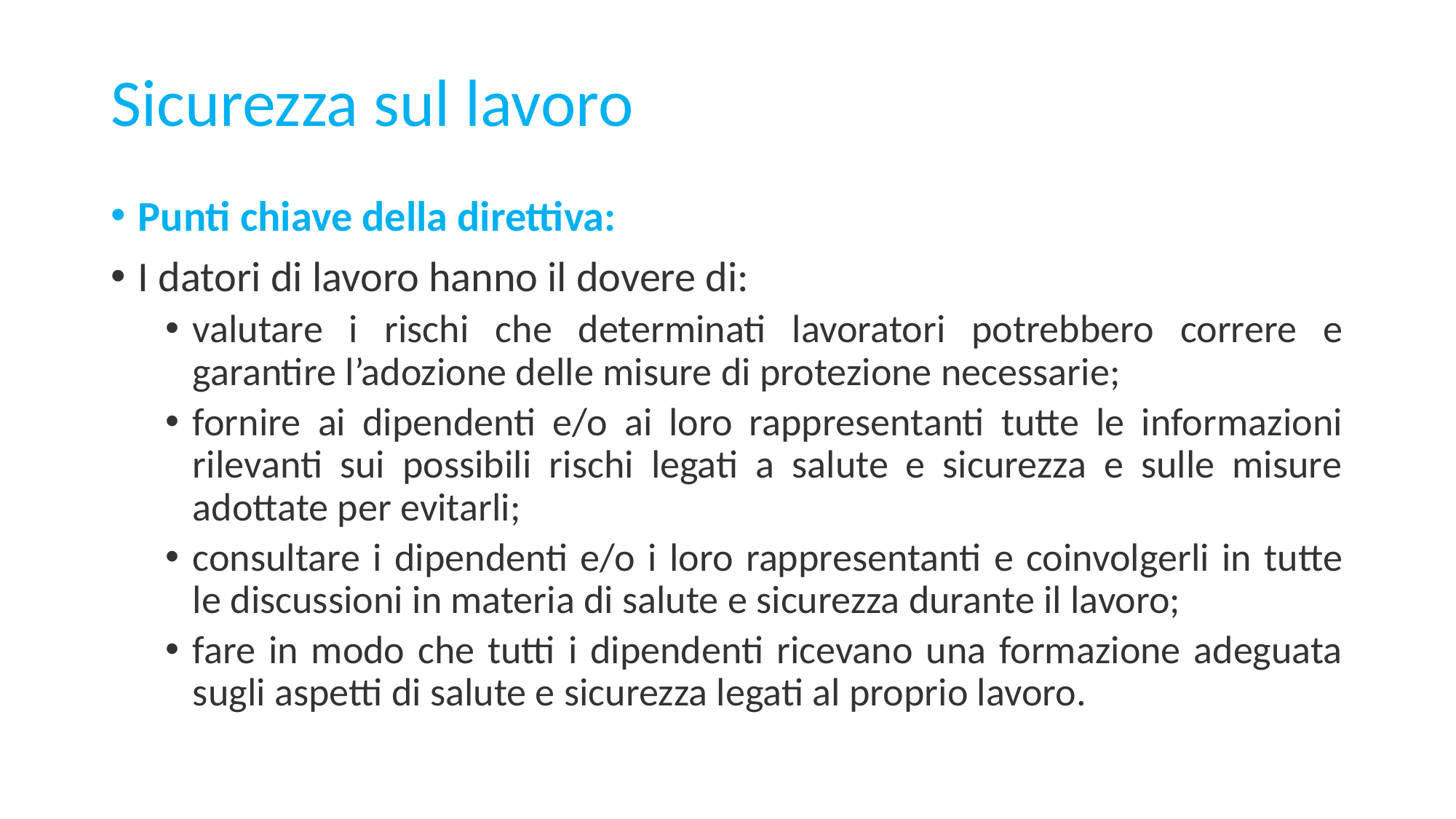

# Sicurezza sul lavoro
Punti chiave della direttiva:
I datori di lavoro hanno il dovere di:
valutare i rischi che determinati lavoratori potrebbero correre e garantire l’adozione delle misure di protezione necessarie;
fornire ai dipendenti e/o ai loro rappresentanti tutte le informazioni rilevanti sui possibili rischi legati a salute e sicurezza e sulle misure adottate per evitarli;
consultare i dipendenti e/o i loro rappresentanti e coinvolgerli in tutte le discussioni in materia di salute e sicurezza durante il lavoro;
fare in modo che tutti i dipendenti ricevano una formazione adeguata sugli aspetti di salute e sicurezza legati al proprio lavoro.